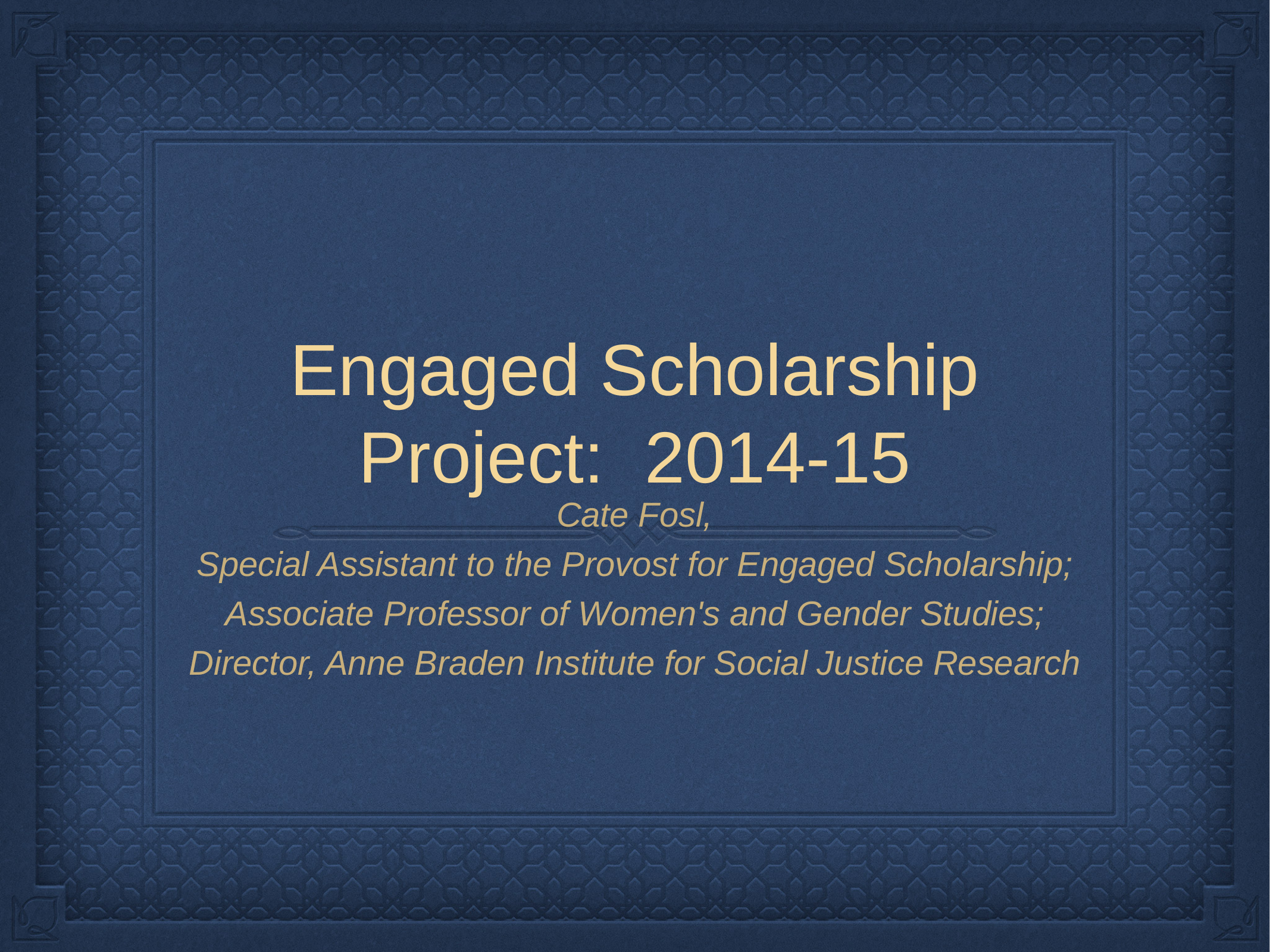

# Engaged Scholarship Project:  2014-15
Cate Fosl,
Special Assistant to the Provost for Engaged Scholarship;
Associate Professor of Women's and Gender Studies;
Director, Anne Braden Institute for Social Justice Research